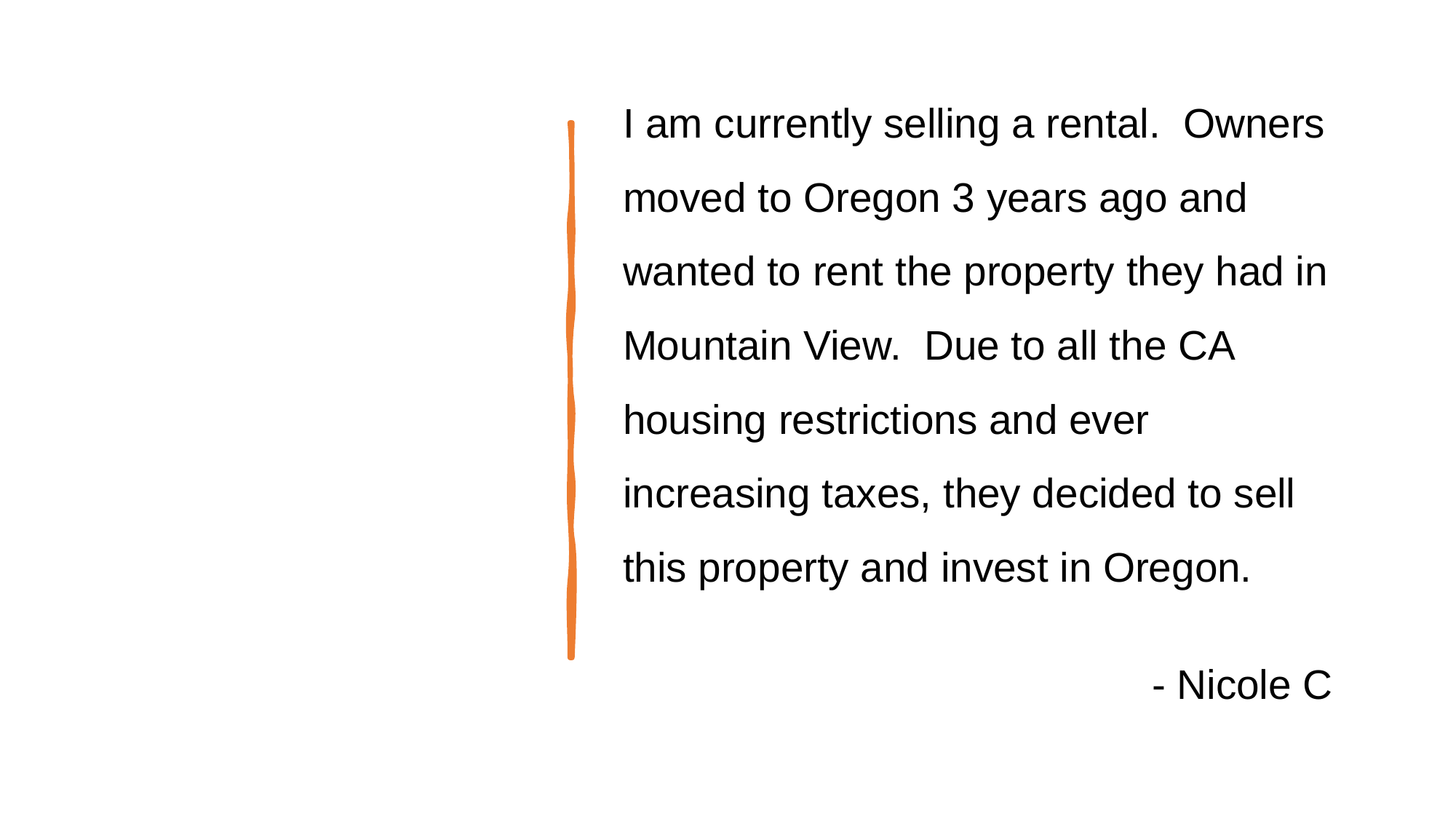

I am currently selling a rental.  Owners moved to Oregon 3 years ago and wanted to rent the property they had in Mountain View.  Due to all the CA housing restrictions and ever increasing taxes, they decided to sell this property and invest in Oregon.

- Nicole C